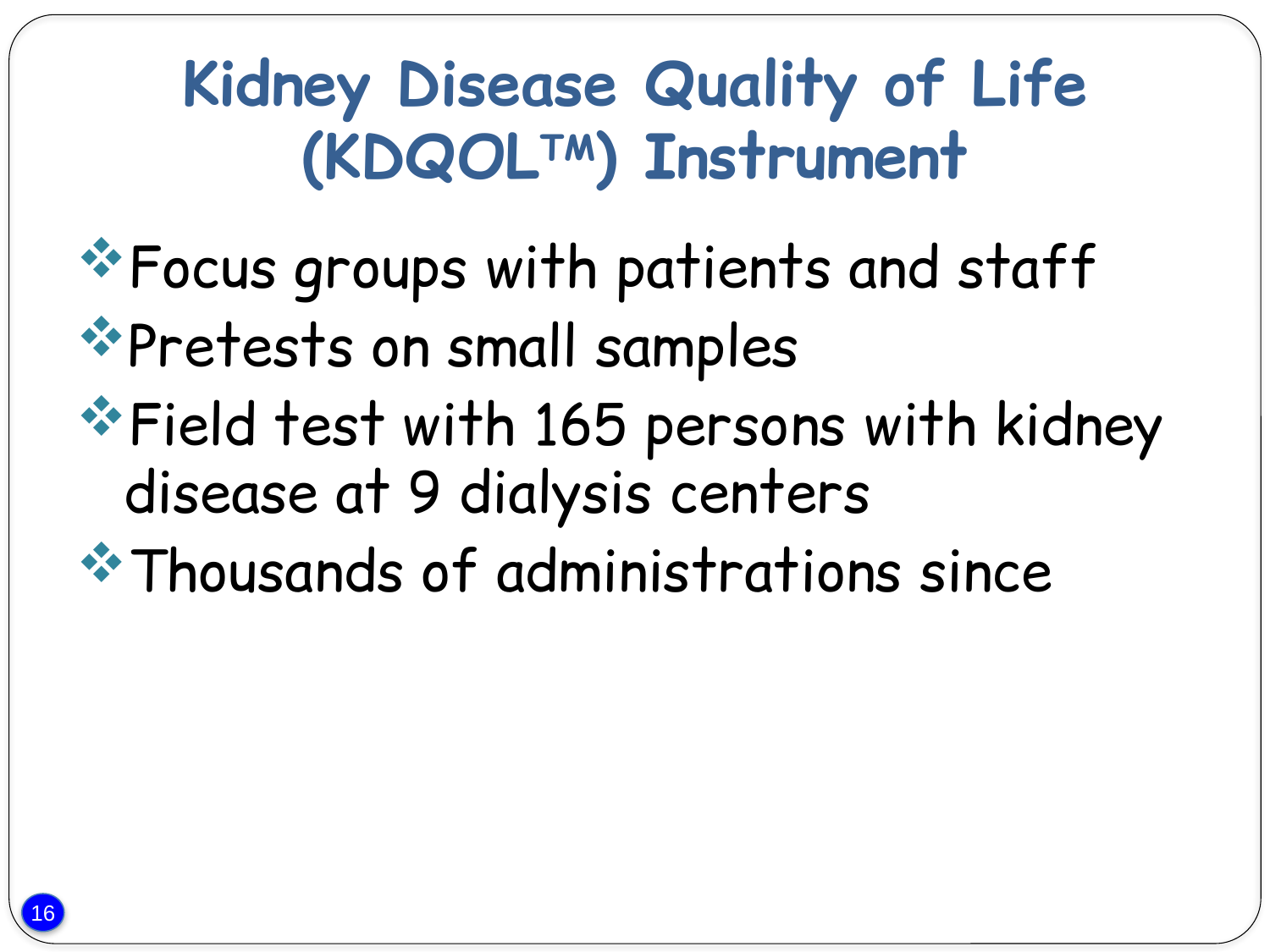

Kidney Disease Quality of Life (KDQOLTM) Instrument
Focus groups with patients and staff
Pretests on small samples
Field test with 165 persons with kidney disease at 9 dialysis centers
Thousands of administrations since